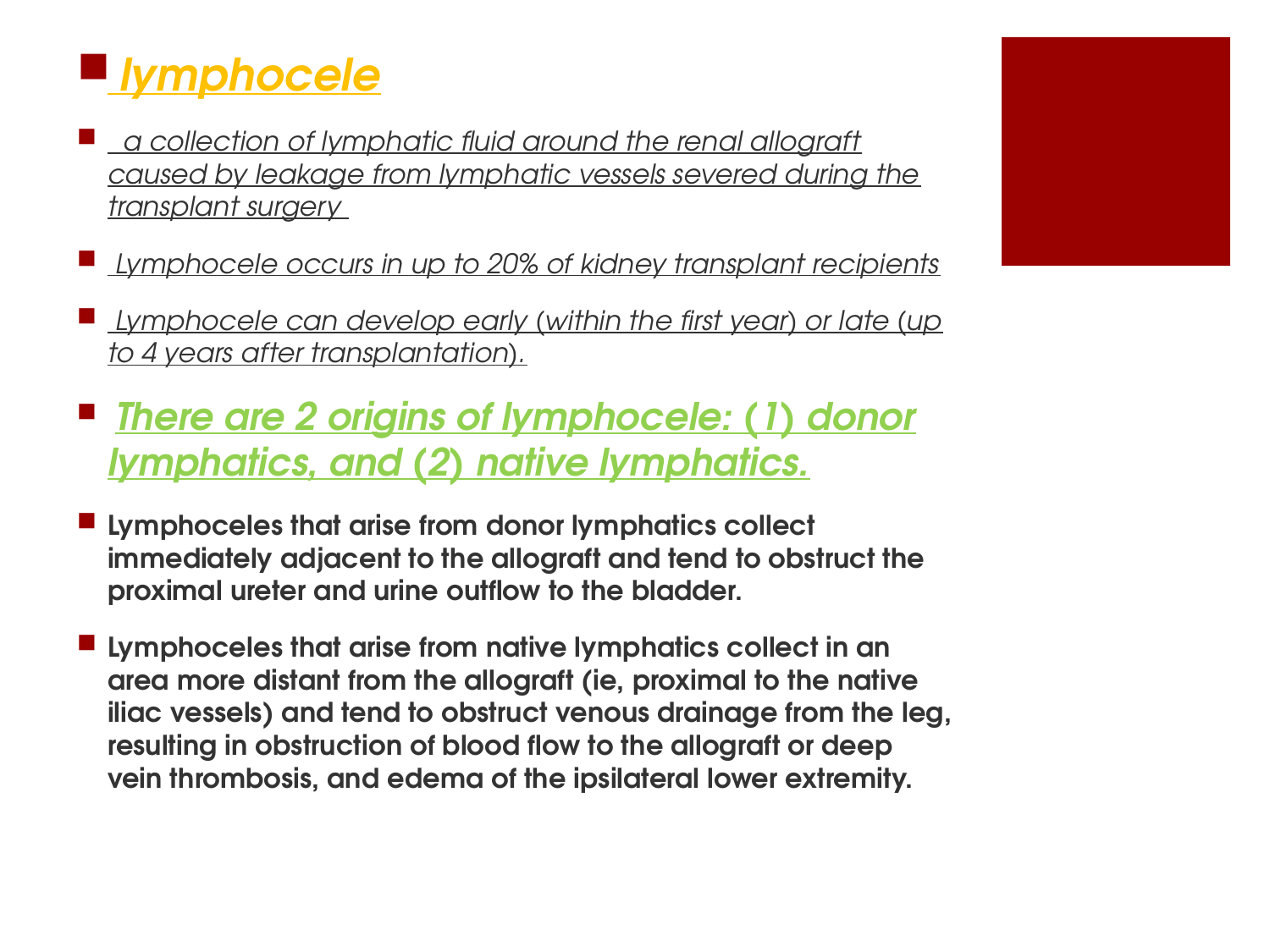

lymphocele
  a collection of lymphatic fluid around the renal allograft caused by leakage from lymphatic vessels severed during the transplant surgery
 Lymphocele occurs in up to 20% of kidney transplant recipients
 Lymphocele can develop early (within the first year) or late (up to 4 years after transplantation).
 There are 2 origins of lymphocele: (1) donor lymphatics, and (2) native lymphatics.
Lymphoceles that arise from donor lymphatics collect immediately adjacent to the allograft and tend to obstruct the proximal ureter and urine outflow to the bladder.
Lymphoceles that arise from native lymphatics collect in an area more distant from the allograft (ie, proximal to the native iliac vessels) and tend to obstruct venous drainage from the leg, resulting in obstruction of blood flow to the allograft or deep vein thrombosis, and edema of the ipsilateral lower extremity.